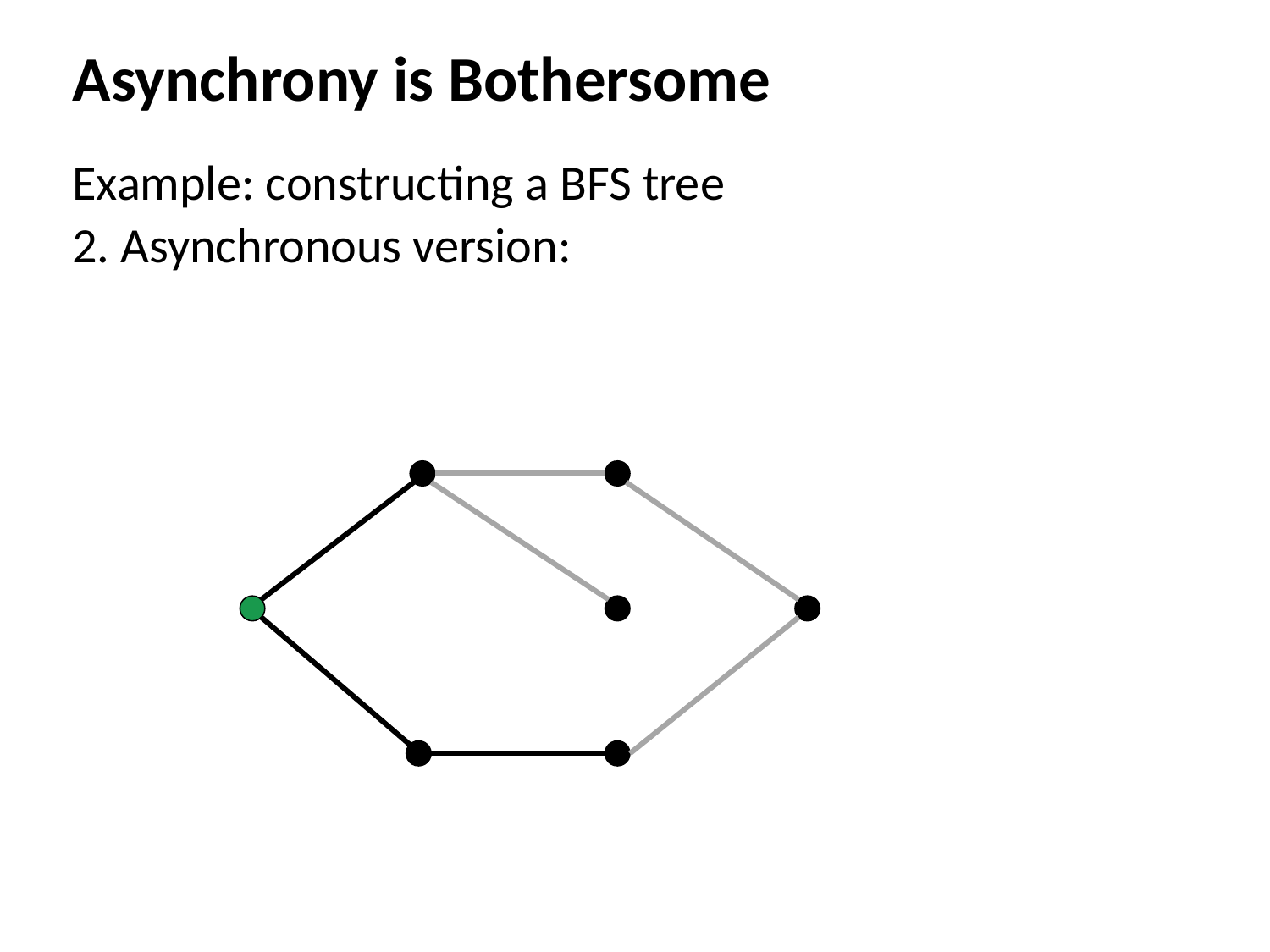

Asynchrony is Bothersome
Example: constructing a BFS tree
2. Asynchronous version: